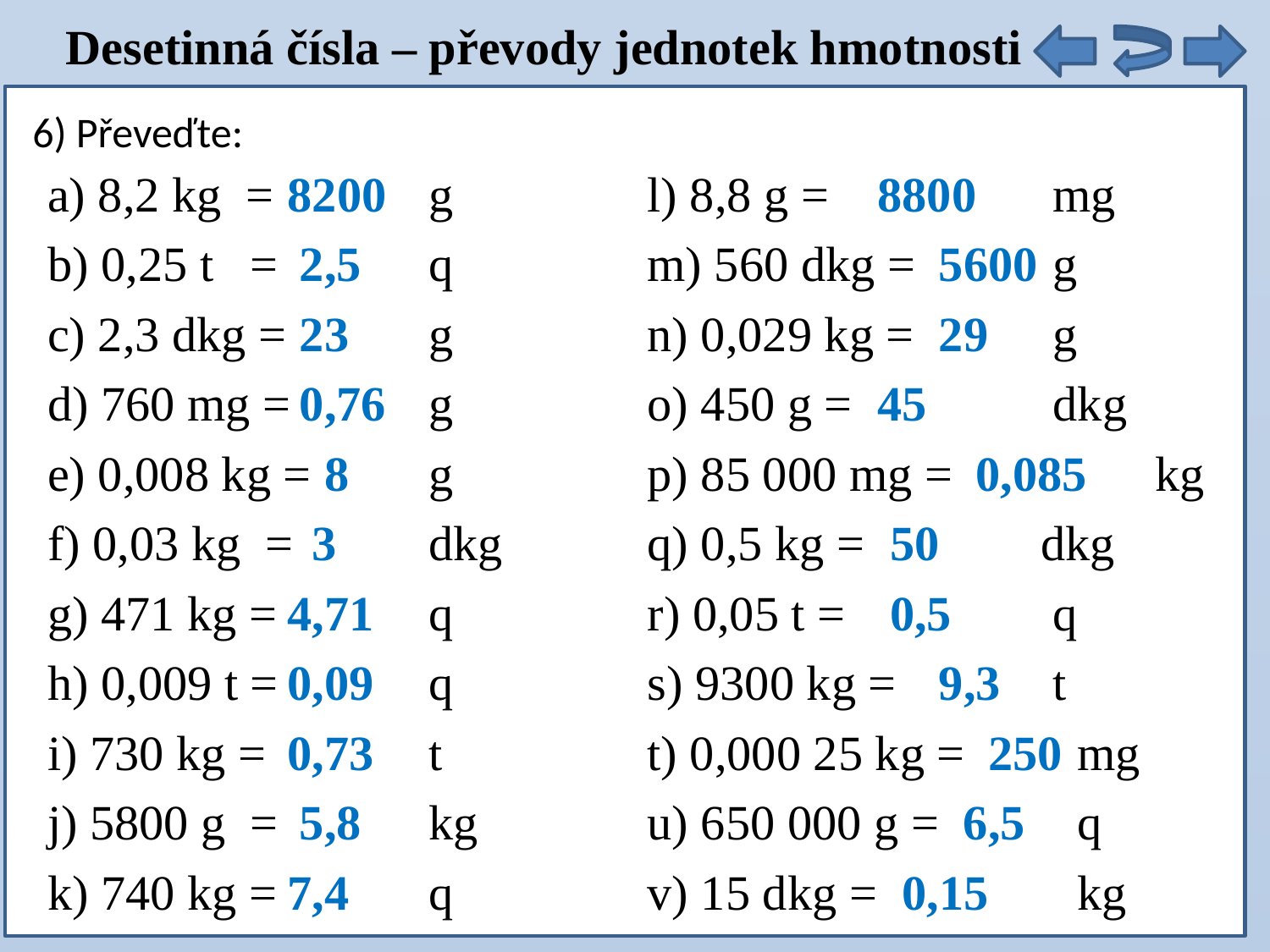

Desetinná čísla – převody jednotek hmotnosti

6) Převeďte:
a) 8,2 kg  = 		g
b) 0,25 t   = 		q
c) 2,3 dkg = 		g
d) 760 mg = 	g
e) 0,008 kg = 	g
f) 0,03 kg  = 	dkg
g) 471 kg = 		q
h) 0,009 t = 		q
i) 730 kg = 		t
j) 5800 g  = 		kg
k) 740 kg = 		q
8200
 2,5
 23
 0,76
   8
  3
4,71
0,09
0,73
 5,8
7,4
l) 8,8 g = 		  mg
m) 560 dkg = 	  g
n) 0,029 kg = 	  g
o) 450 g = 		  dkg
p) 85 000 mg = 	       	kg
q) 0,5 kg = 		 dkg
r) 0,05 t = 		  q
s) 9300 kg = 	  t
t) 0,000 25 kg = 	    mg
u) 650 000 g = 	    q
v) 15 dkg = 	 	    kg

8800
     5600
     29
45
        0,085
 50
 0,5
     9,3
         250
       6,5
  0,15